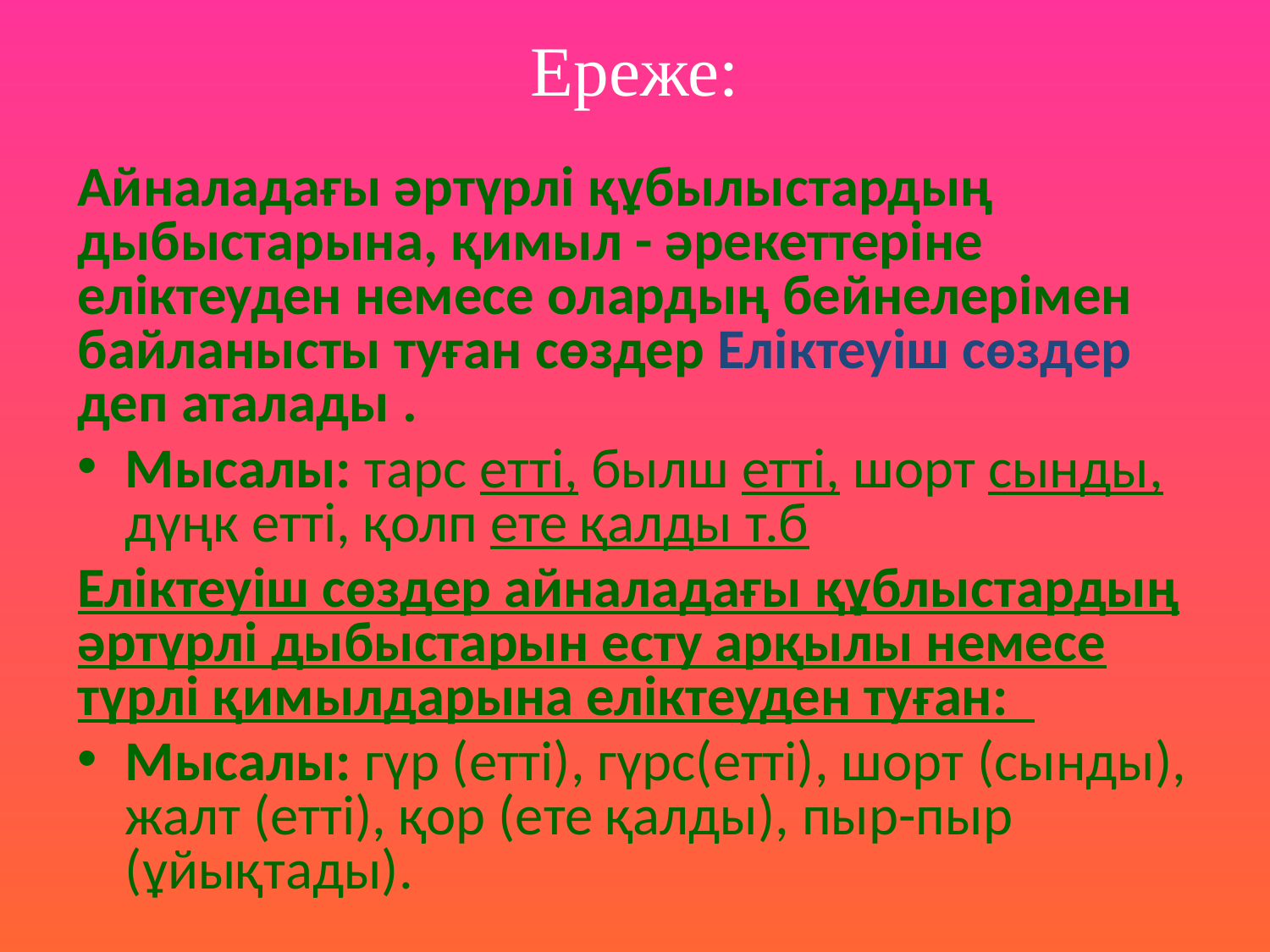

# Ереже:
Айналадағы әртүрлі құбылыстардың дыбыстарына, қимыл - әрекеттеріне еліктеуден немесе олардың бейнелерімен байланысты туған сөздер Еліктеуіш сөздер деп аталады .
Мысалы: тарс етті, былш етті, шорт сынды, дүңк етті, қолп ете қалды т.б
Еліктеуіш сөздер айналадағы құблыстардың әртүрлі дыбыстарын есту арқылы немесе түрлі қимылдарына еліктеуден туған:
Мысалы: гүр (етті), гүрс(етті), шорт (сынды), жалт (етті), қор (ете қалды), пыр-пыр (ұйықтады).